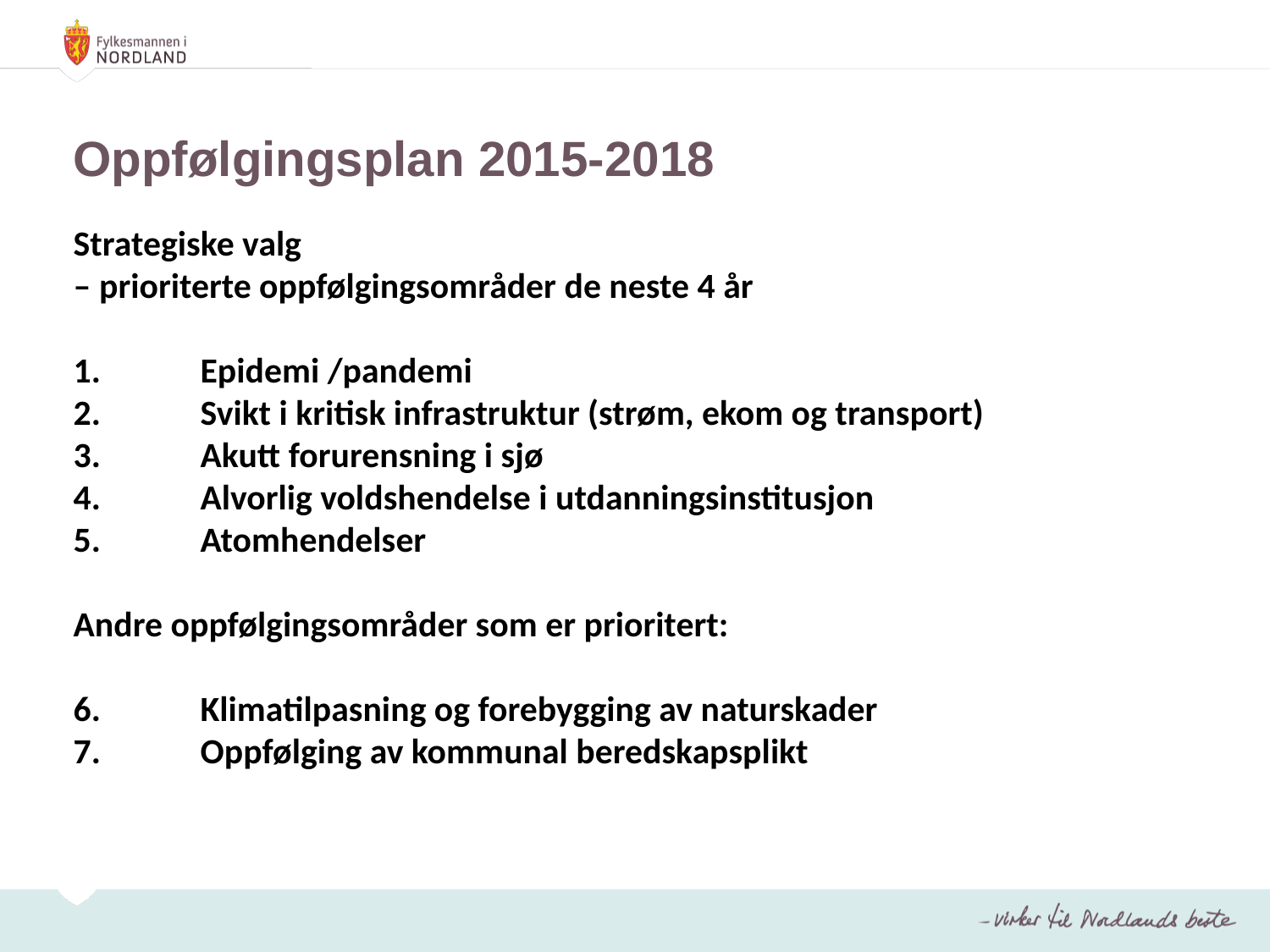

Oppfølgingsplan 2015-2018

Strategiske valg
– prioriterte oppfølgingsområder de neste 4 år

1.	Epidemi /pandemi
2.	Svikt i kritisk infrastruktur (strøm, ekom og transport)
3.	Akutt forurensning i sjø
4.	Alvorlig voldshendelse i utdanningsinstitusjon
5.	Atomhendelser

Andre oppfølgingsområder som er prioritert:

6.	Klimatilpasning og forebygging av naturskader
7.	Oppfølging av kommunal beredskapsplikt